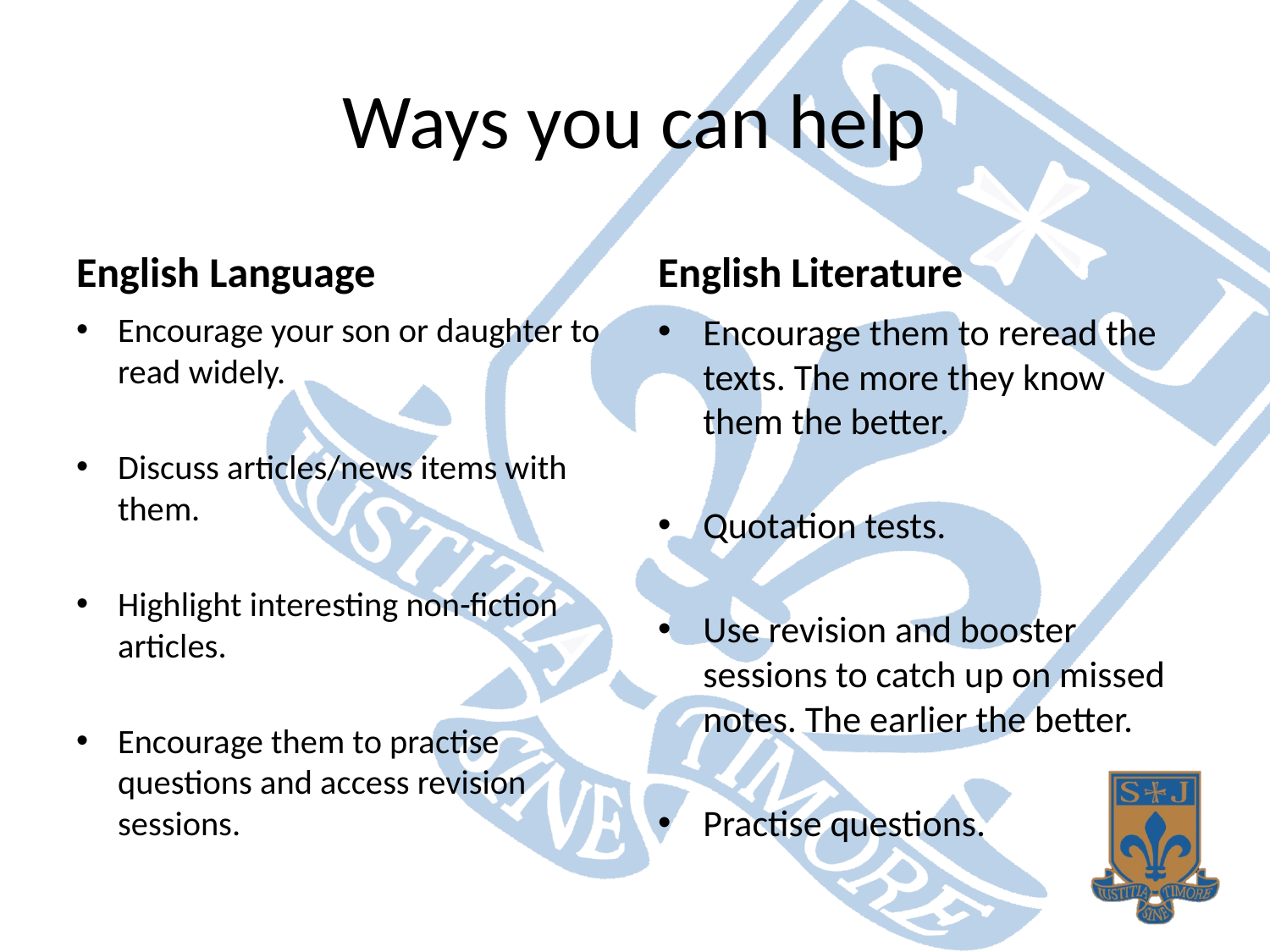

# Ways you can help
English Language
English Literature
Encourage your son or daughter to read widely.

Discuss articles/news items with them.

Highlight interesting non-fiction articles.

Encourage them to practise questions and access revision sessions.
Encourage them to reread the texts. The more they know them the better.

Quotation tests.

Use revision and booster sessions to catch up on missed notes. The earlier the better.

Practise questions.